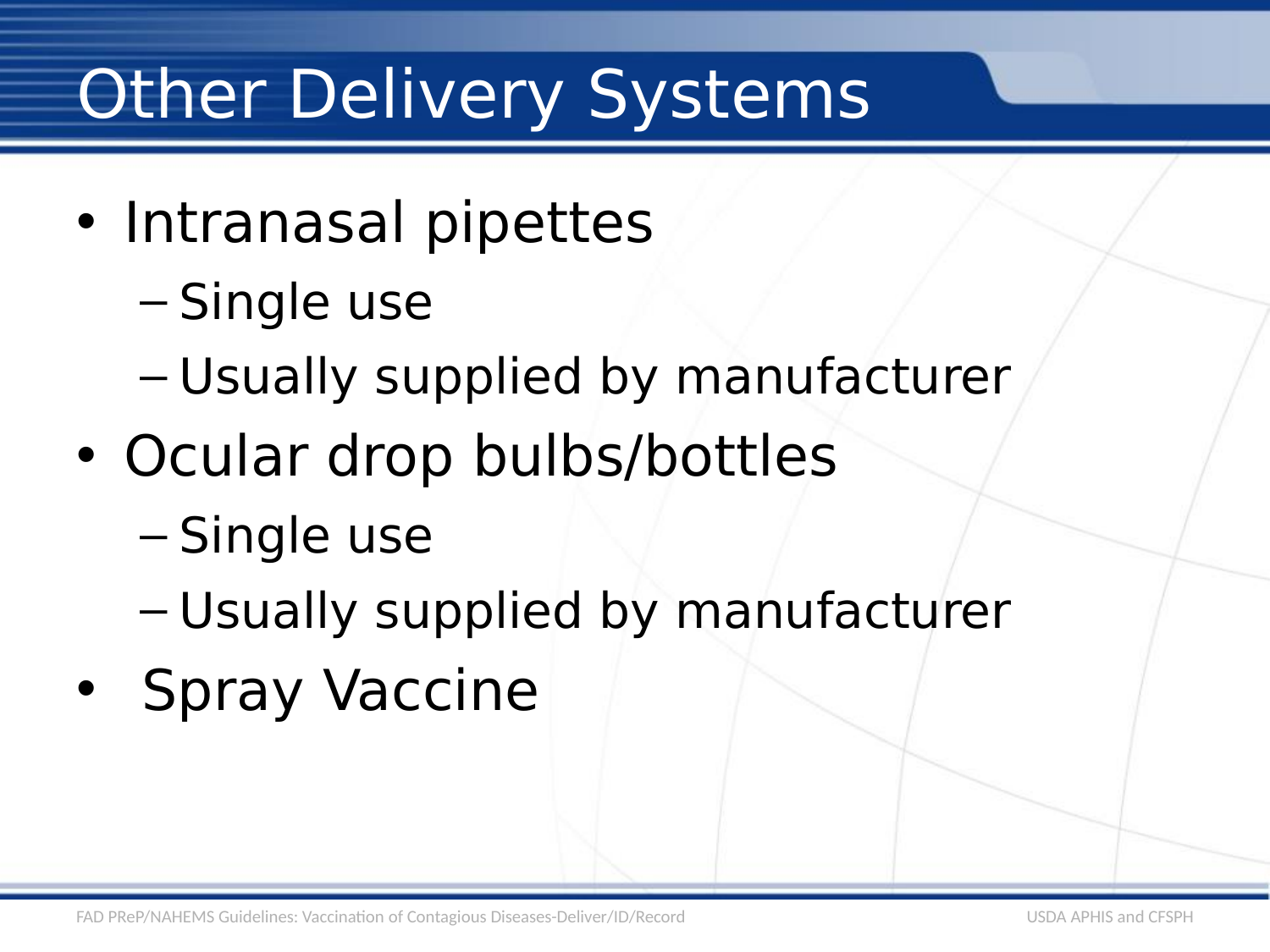

# Other Delivery Systems
Intranasal pipettes
Single use
Usually supplied by manufacturer
Ocular drop bulbs/bottles
Single use
Usually supplied by manufacturer
 Spray Vaccine
FAD PReP/NAHEMS Guidelines: Vaccination of Contagious Diseases-Deliver/ID/Record
USDA APHIS and CFSPH